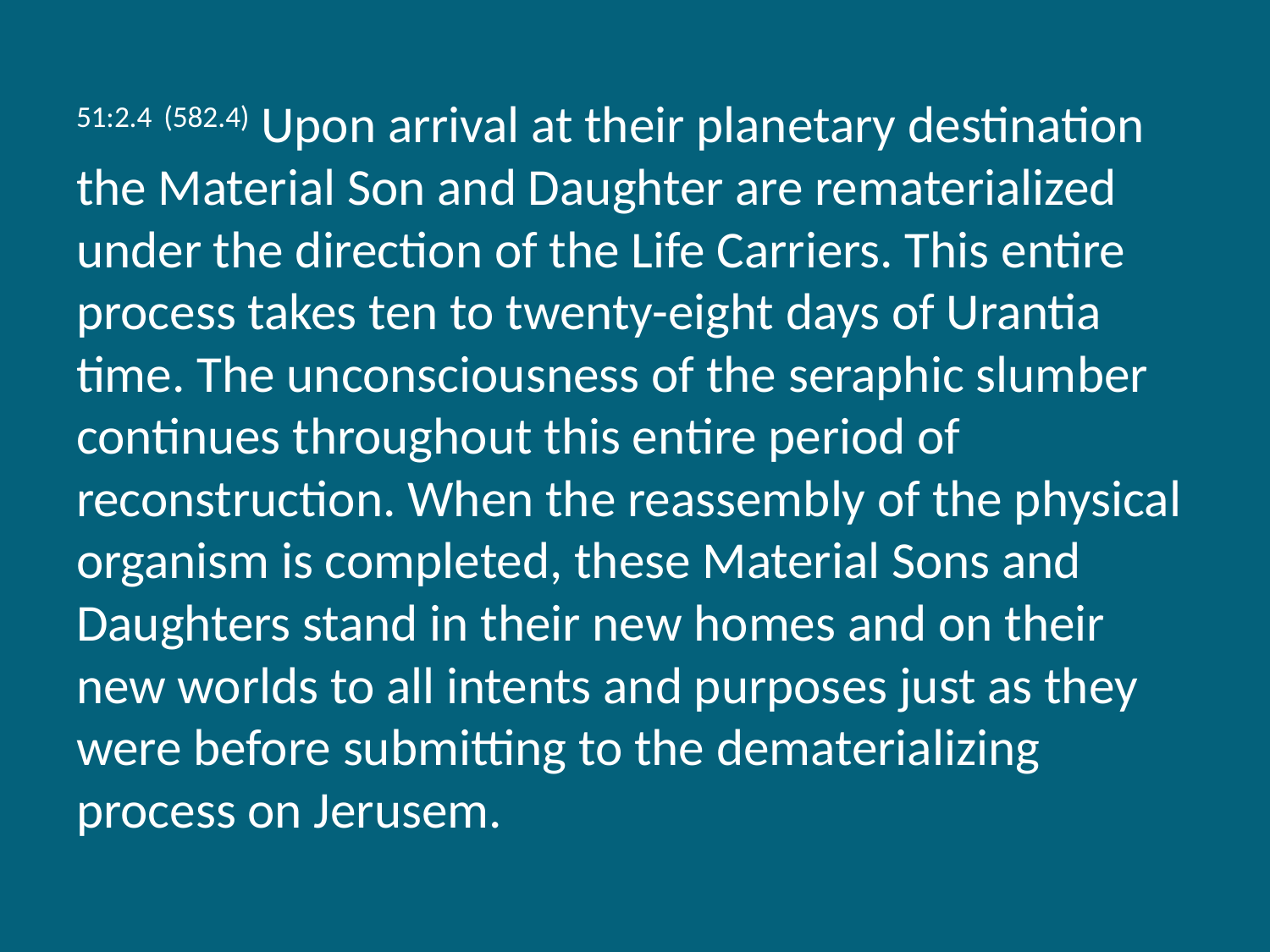

51:2.4 (582.4) Upon arrival at their planetary destination the Material Son and Daughter are rematerialized under the direction of the Life Carriers. This entire process takes ten to twenty-eight days of Urantia time. The unconsciousness of the seraphic slumber continues throughout this entire period of reconstruction. When the reassembly of the physical organism is completed, these Material Sons and Daughters stand in their new homes and on their new worlds to all intents and purposes just as they were before submitting to the dematerializing process on Jerusem.